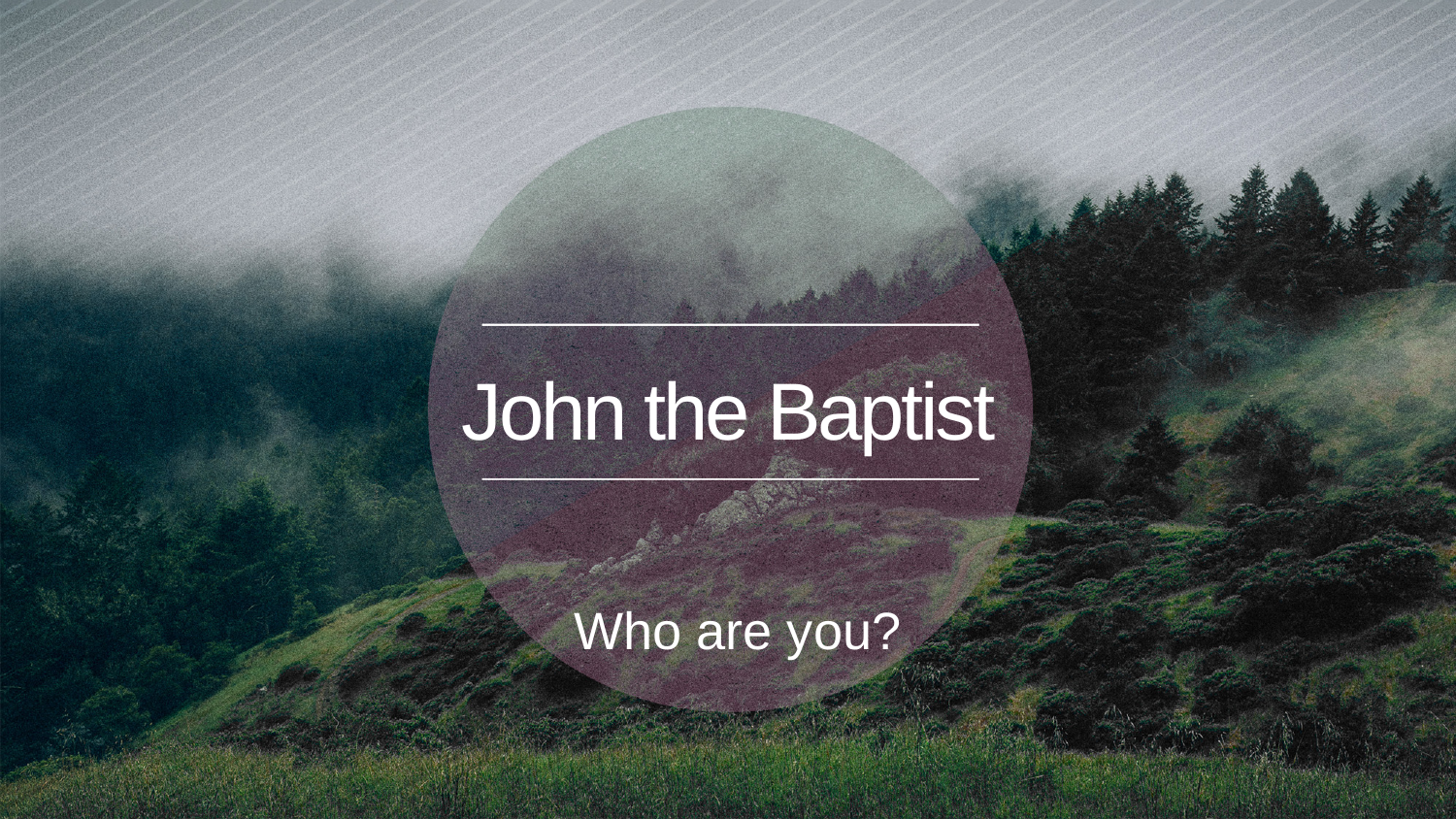

# John the Baptist
Who are you?